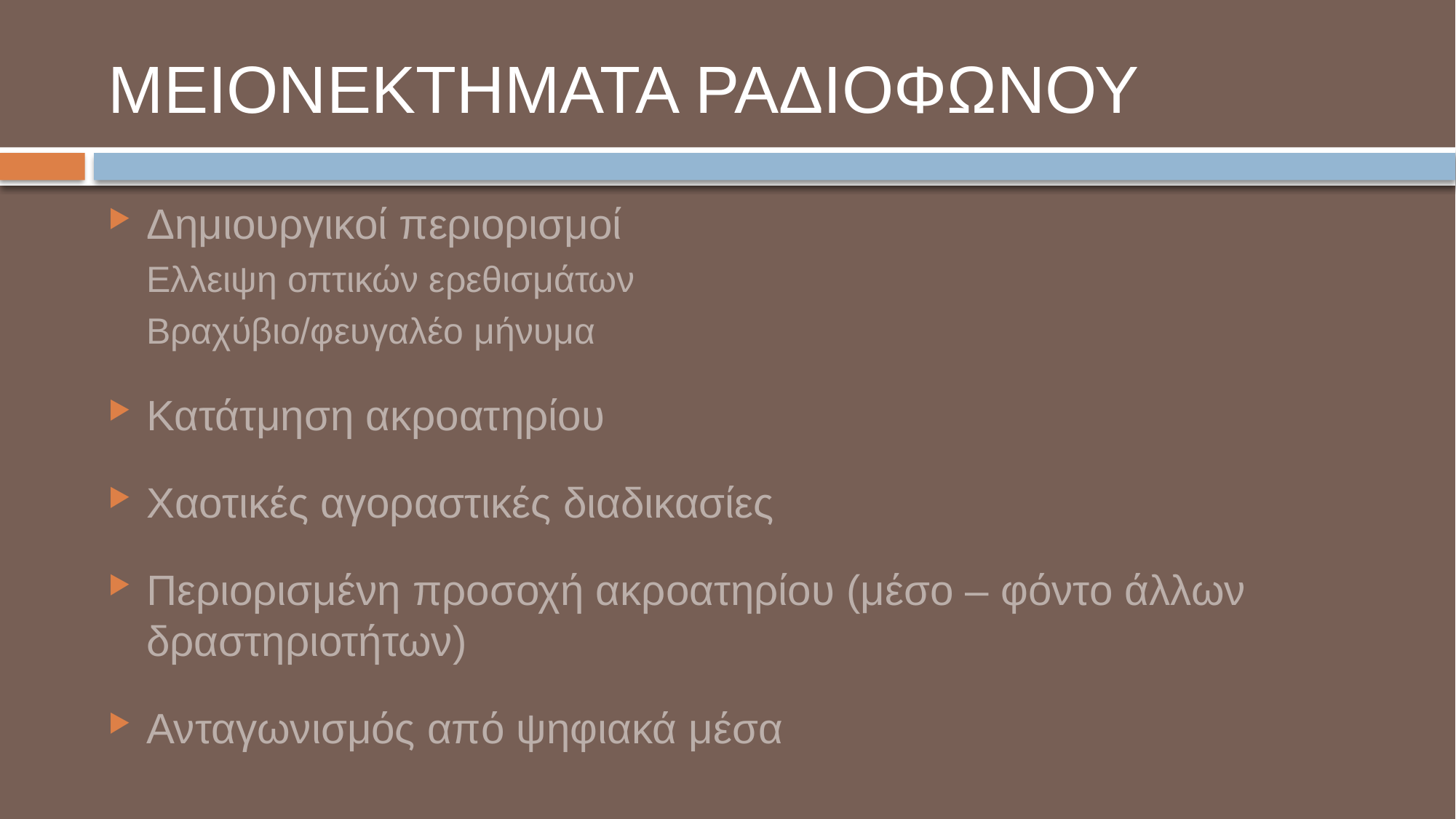

# ΜΕΙΟΝΕΚΤΗΜΑΤΑ ΡΑΔΙΟΦΩΝΟΥ
Δημιουργικοί περιορισμοί
Ελλειψη οπτικών ερεθισμάτων
Βραχύβιο/φευγαλέο μήνυμα
Κατάτμηση ακροατηρίου
Χαοτικές αγοραστικές διαδικασίες
Περιορισμένη προσοχή ακροατηρίου (μέσο – φόντο άλλων δραστηριοτήτων)
Ανταγωνισμός από ψηφιακά μέσα